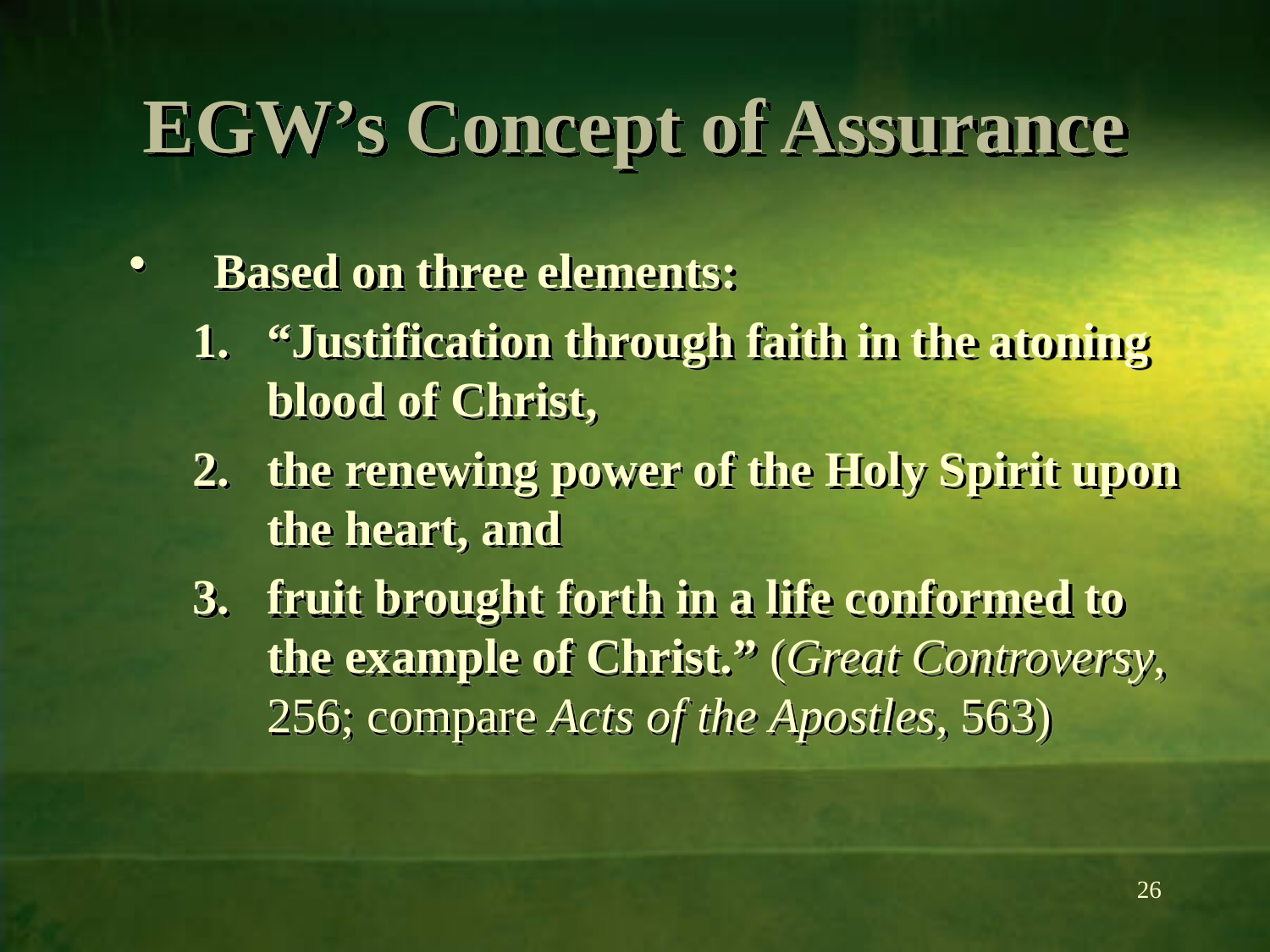

# EGW’s Concept of Assurance
Based on three elements:
“Justification through faith in the atoning blood of Christ,
the renewing power of the Holy Spirit upon the heart, and
fruit brought forth in a life conformed to the example of Christ.” (Great Controversy, 256; compare Acts of the Apostles, 563)

26